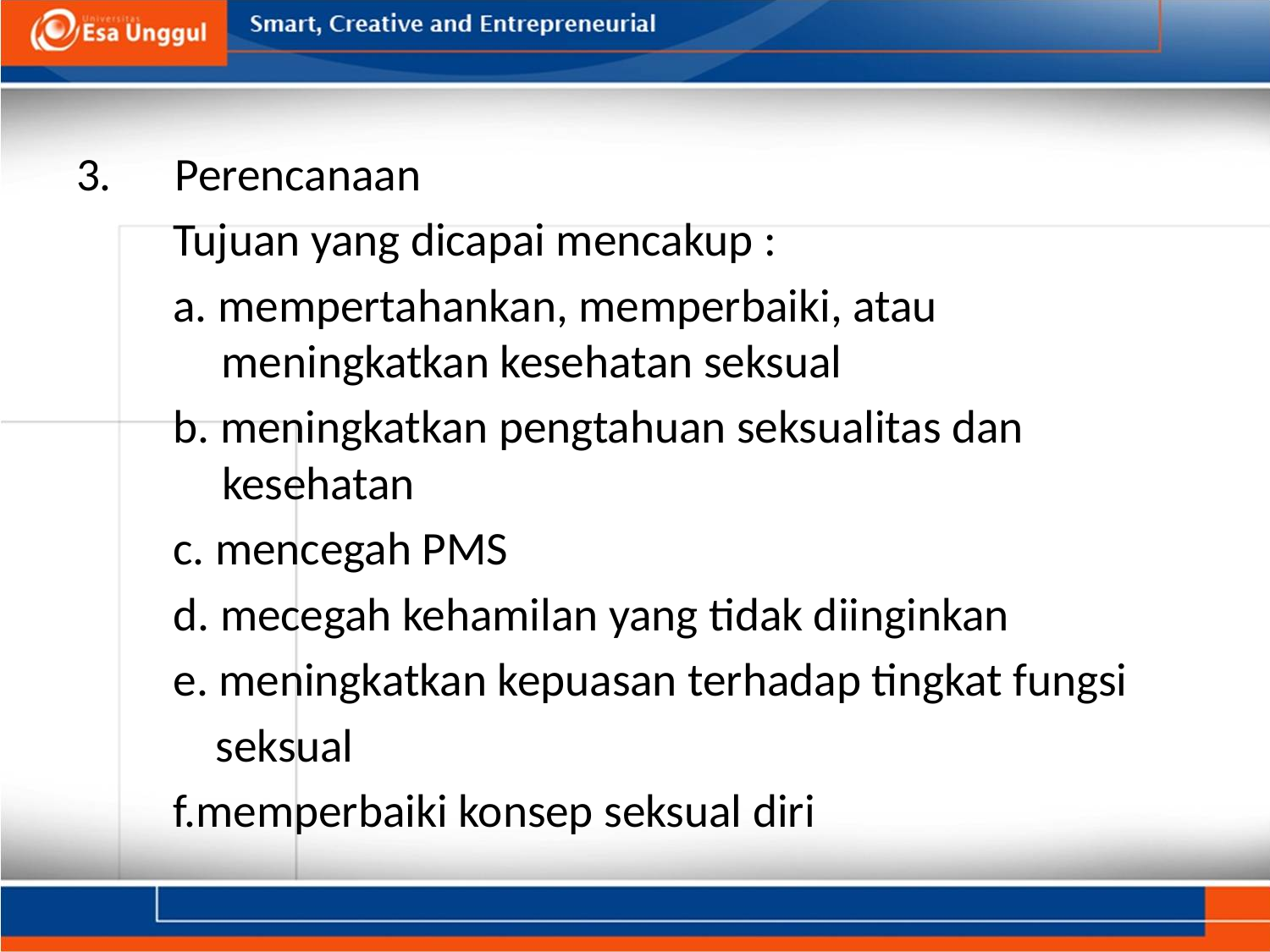

#
3.      Perencanaan
Tujuan yang dicapai mencakup :
a. mempertahankan, memperbaiki, atau meningkatkan kesehatan seksual
b. meningkatkan pengtahuan seksualitas dan kesehatan
c. mencegah PMS
d. mecegah kehamilan yang tidak diinginkan
e. meningkatkan kepuasan terhadap tingkat fungsi
    seksual
f.memperbaiki konsep seksual diri